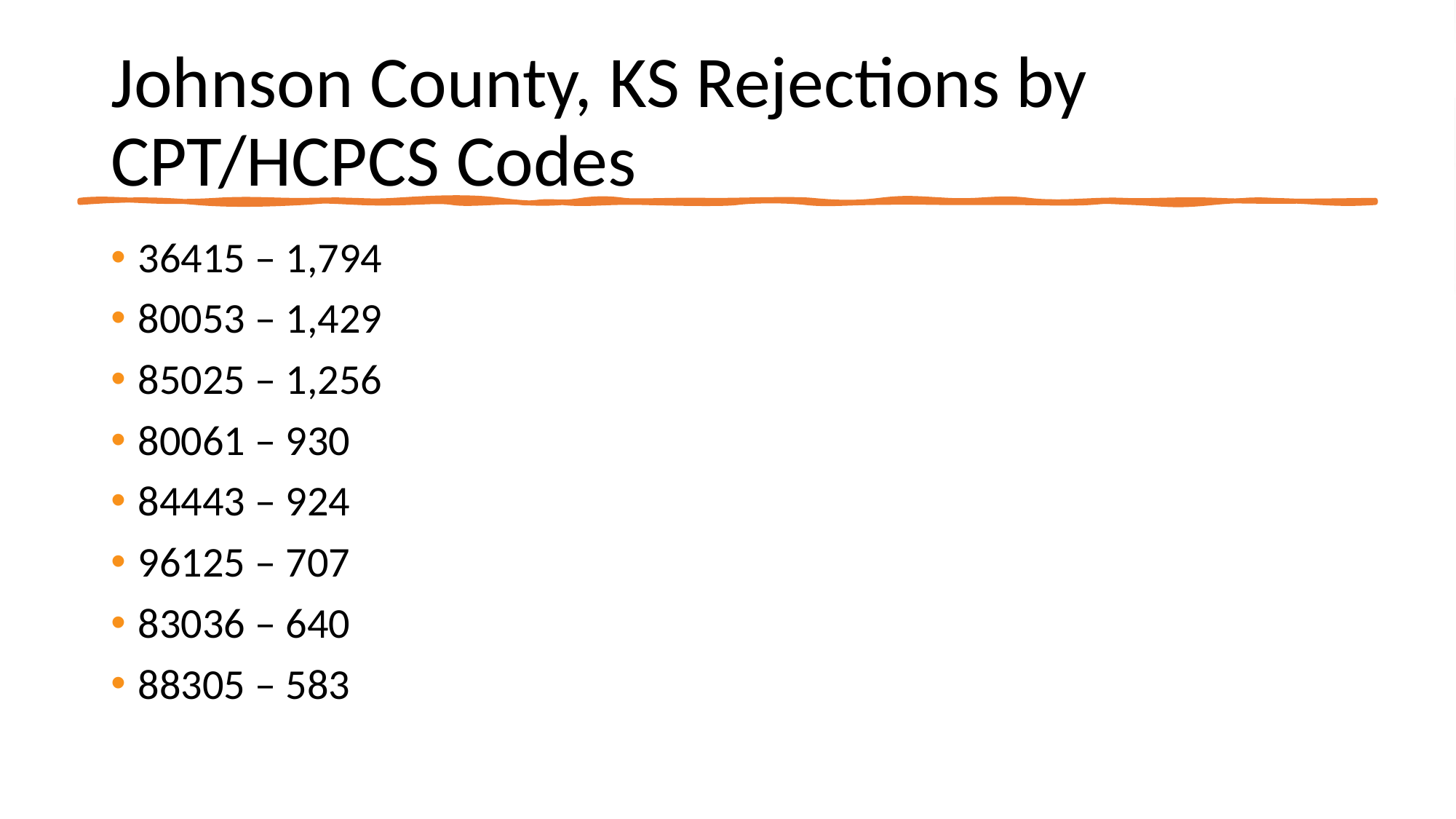

# Johnson County, KS Rejections by CPT/HCPCS Codes

36415 – 1,794
80053 – 1,429
85025 – 1,256
80061 – 930
84443 – 924
96125 – 707
83036 – 640
88305 – 583